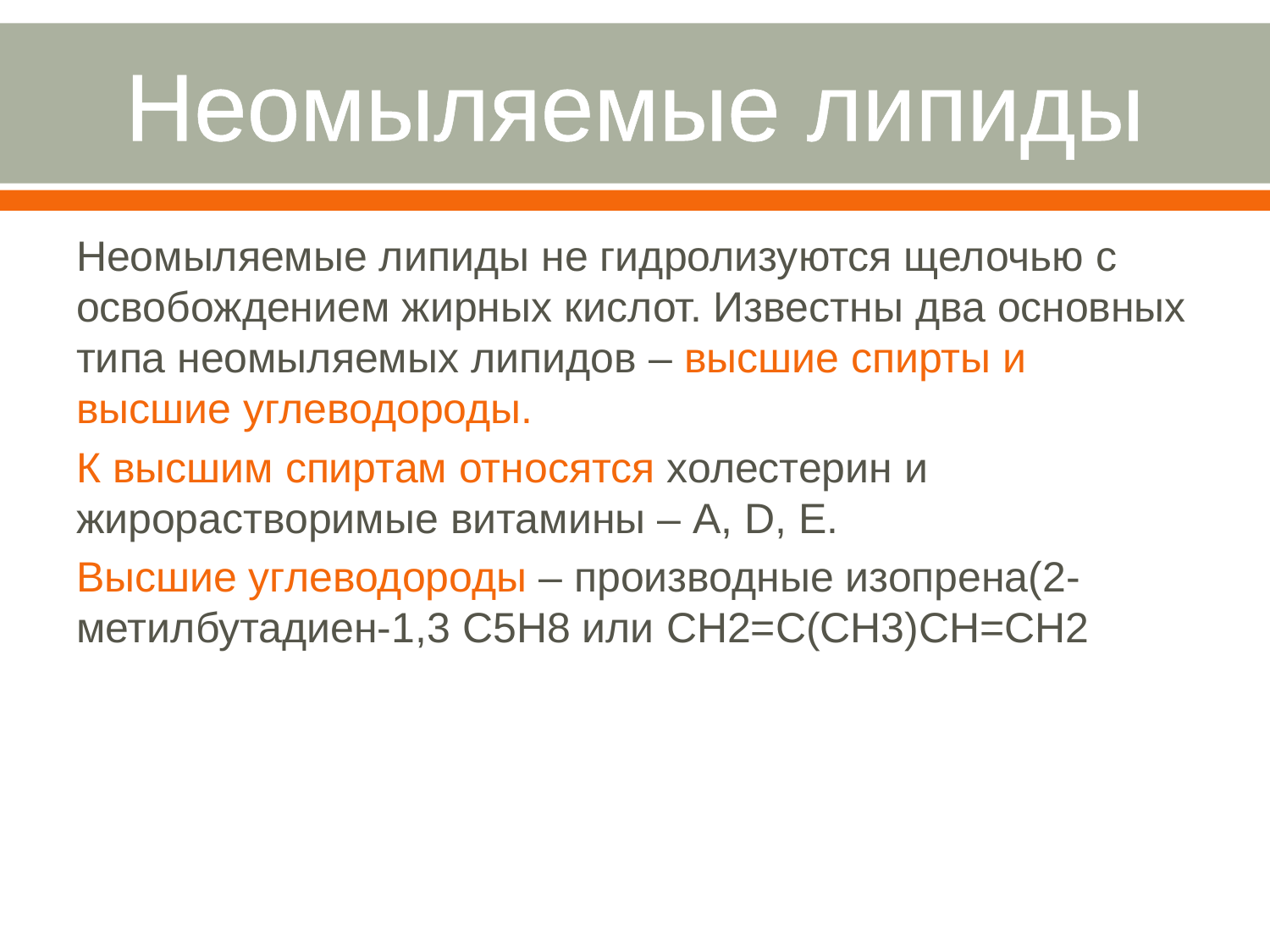

# Неомыляемые липиды
Неомыляемые липиды не гидролизуются щелочью с освобождением жирных кислот. Известны два основных типа неомыляемых липидов – высшие спирты и высшие углеводороды.
К высшим спиртам относятся холестерин и жирорастворимые витамины – А, D, E.
Высшие углеводороды – производные изопрена(2-метилбутадиен-1,3 C5H8 или CH2=C(CH3)CH=CH2